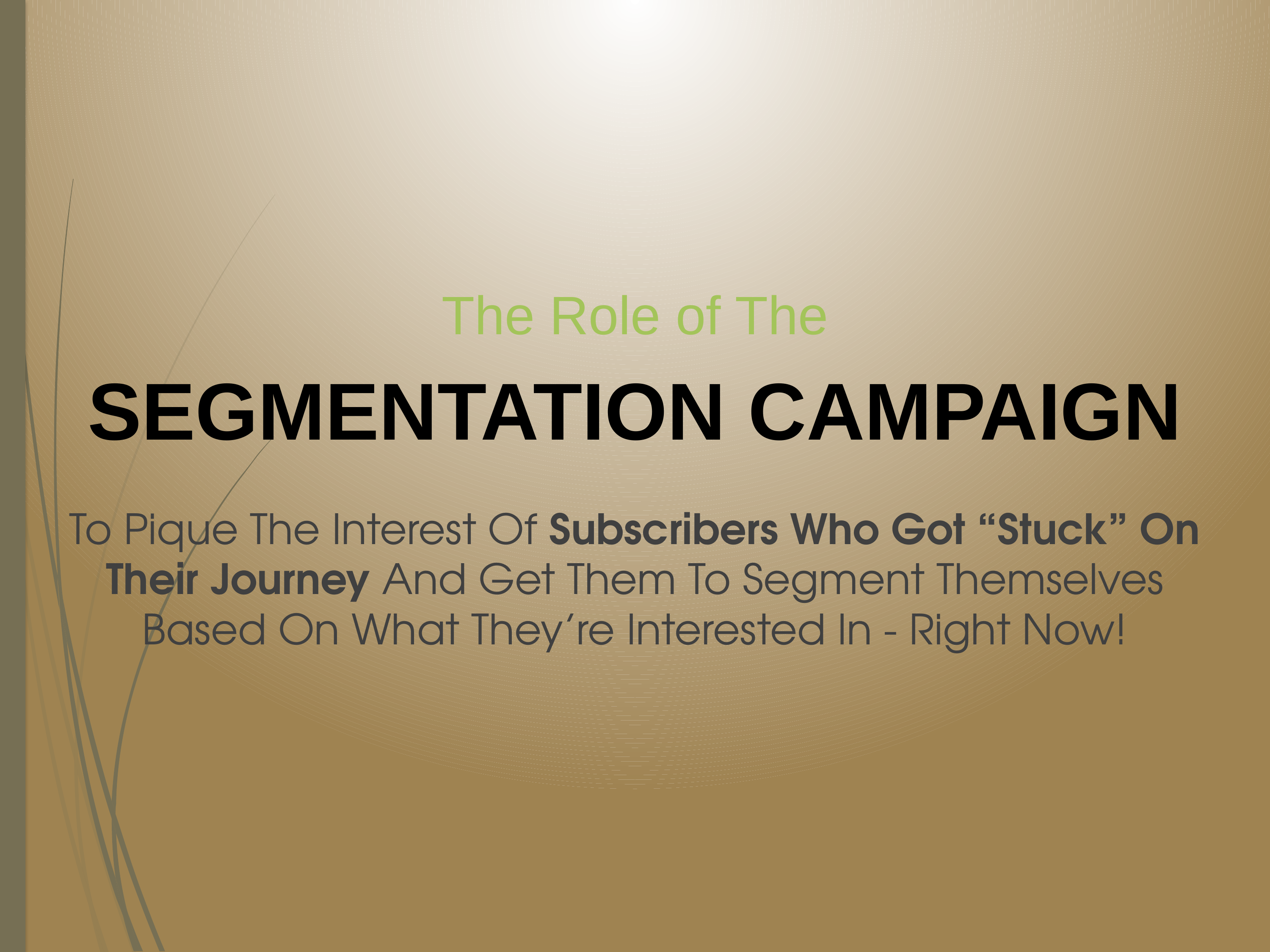

The Role of The
SEGMENTATION CAMPAIGN
To Pique The Interest Of Subscribers Who Got “Stuck” On Their Journey And Get Them To Segment Themselves Based On What They’re Interested In - Right Now!